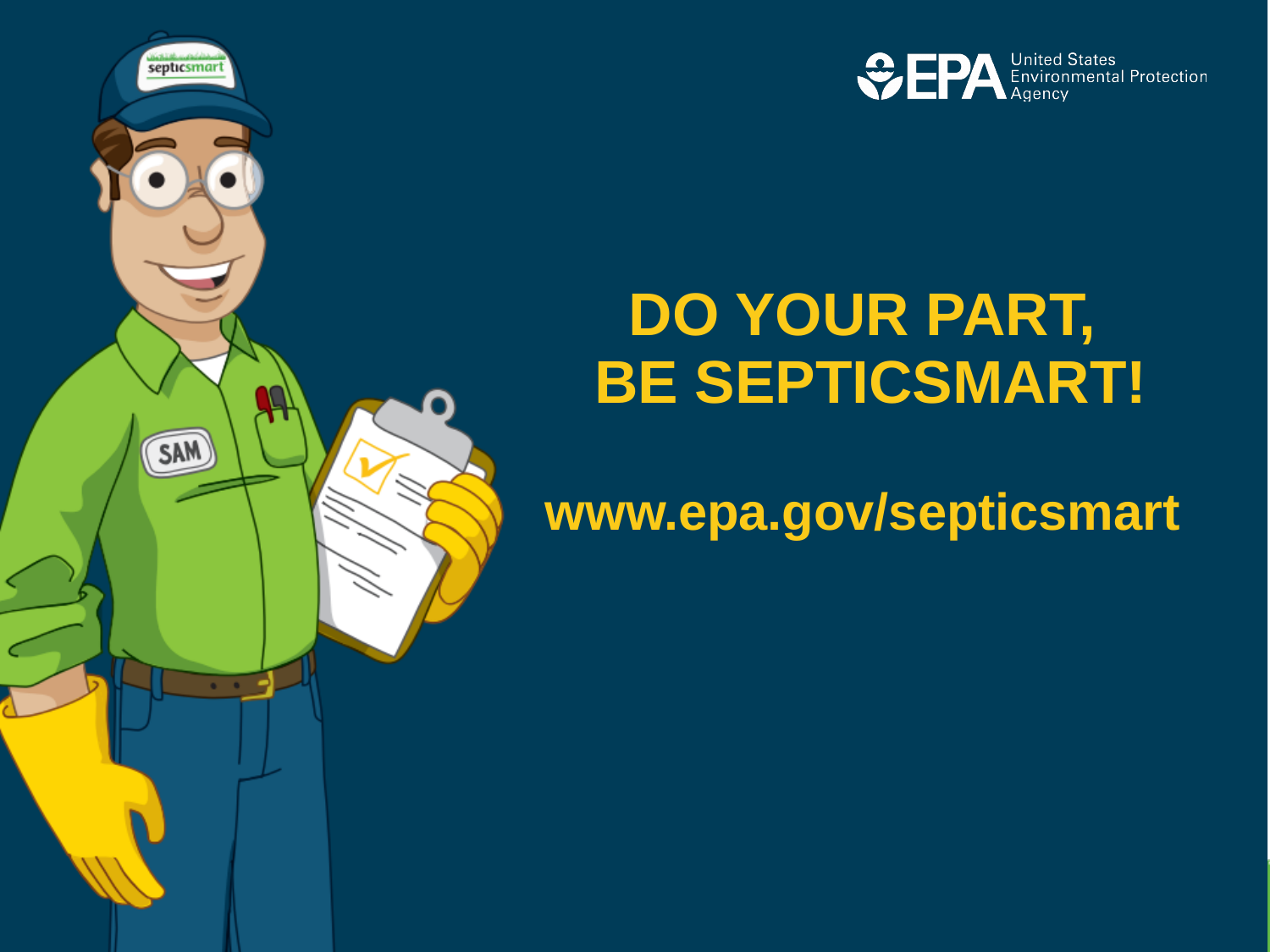

# Do your part, be septicsmart! www.epa.gov/septicsmart